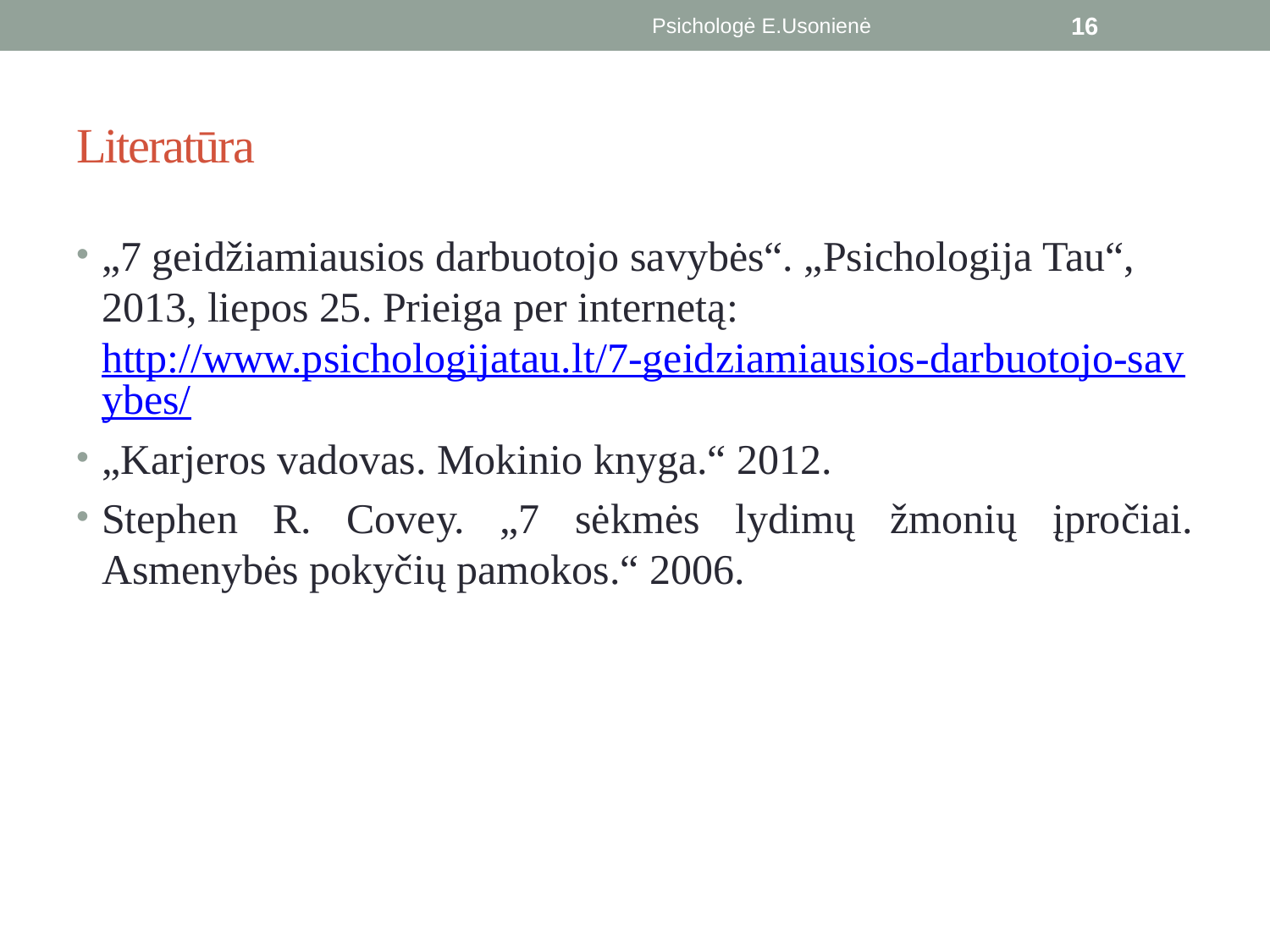

Psichologė E.Usonienė
16
# Literatūra
„7 geidžiamiausios darbuotojo savybės“. „Psichologija Tau“, 2013, liepos 25. Prieiga per internetą:  http://www.psichologijatau.lt/7-geidziamiausios-darbuotojo-savybes/
„Karjeros vadovas. Mokinio knyga.“ 2012.
Stephen R. Covey. „7 sėkmės lydimų žmonių įpročiai. Asmenybės pokyčių pamokos.“ 2006.